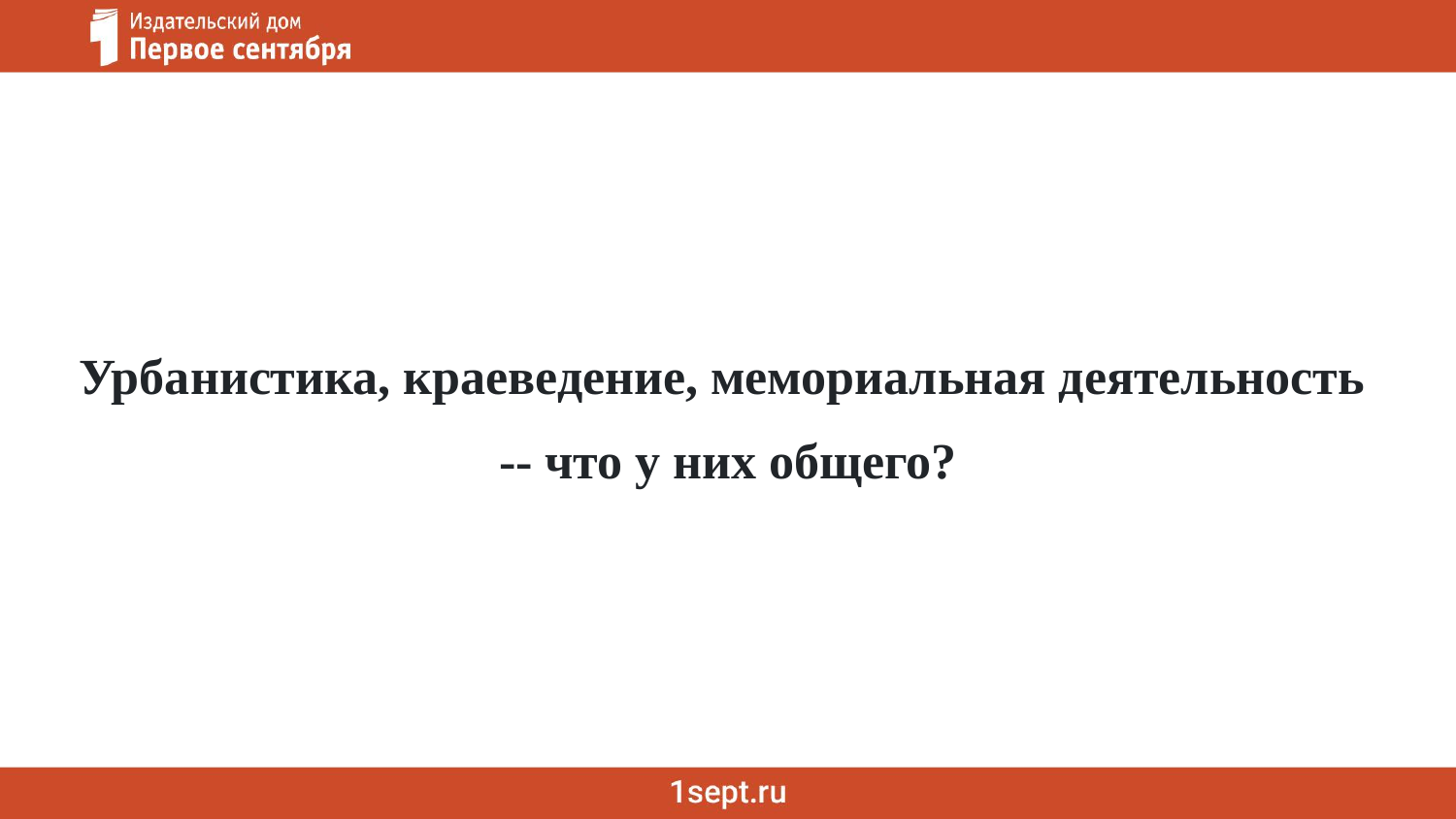

Урбанистика, краеведение, мемориальная деятельность
-- что у них общего?